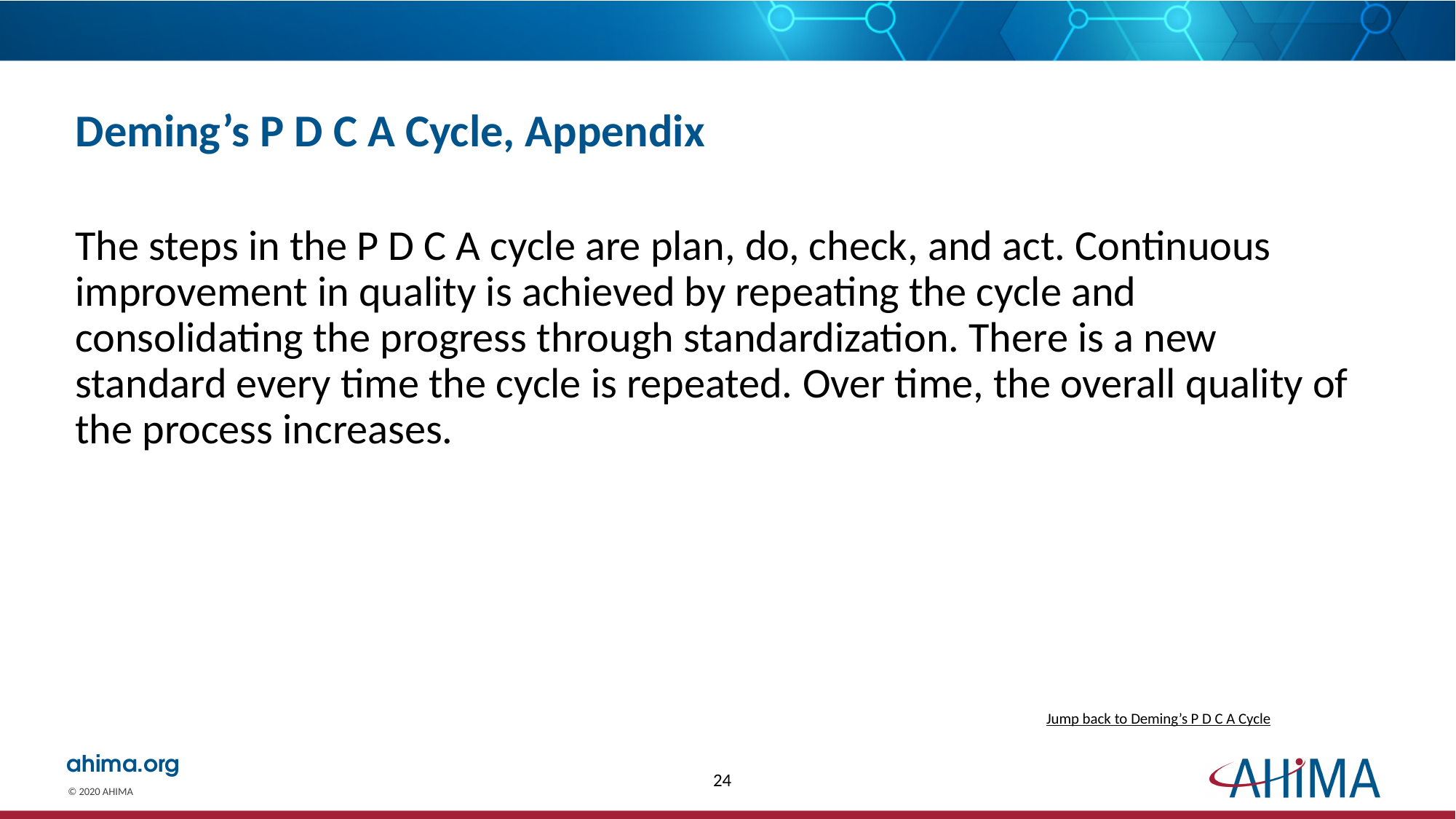

# Deming’s P D C A Cycle, Appendix
The steps in the P D C A cycle are plan, do, check, and act. Continuous improvement in quality is achieved by repeating the cycle and consolidating the progress through standardization. There is a new standard every time the cycle is repeated. Over time, the overall quality of the process increases.

Jump back to Deming’s P D C A Cycle